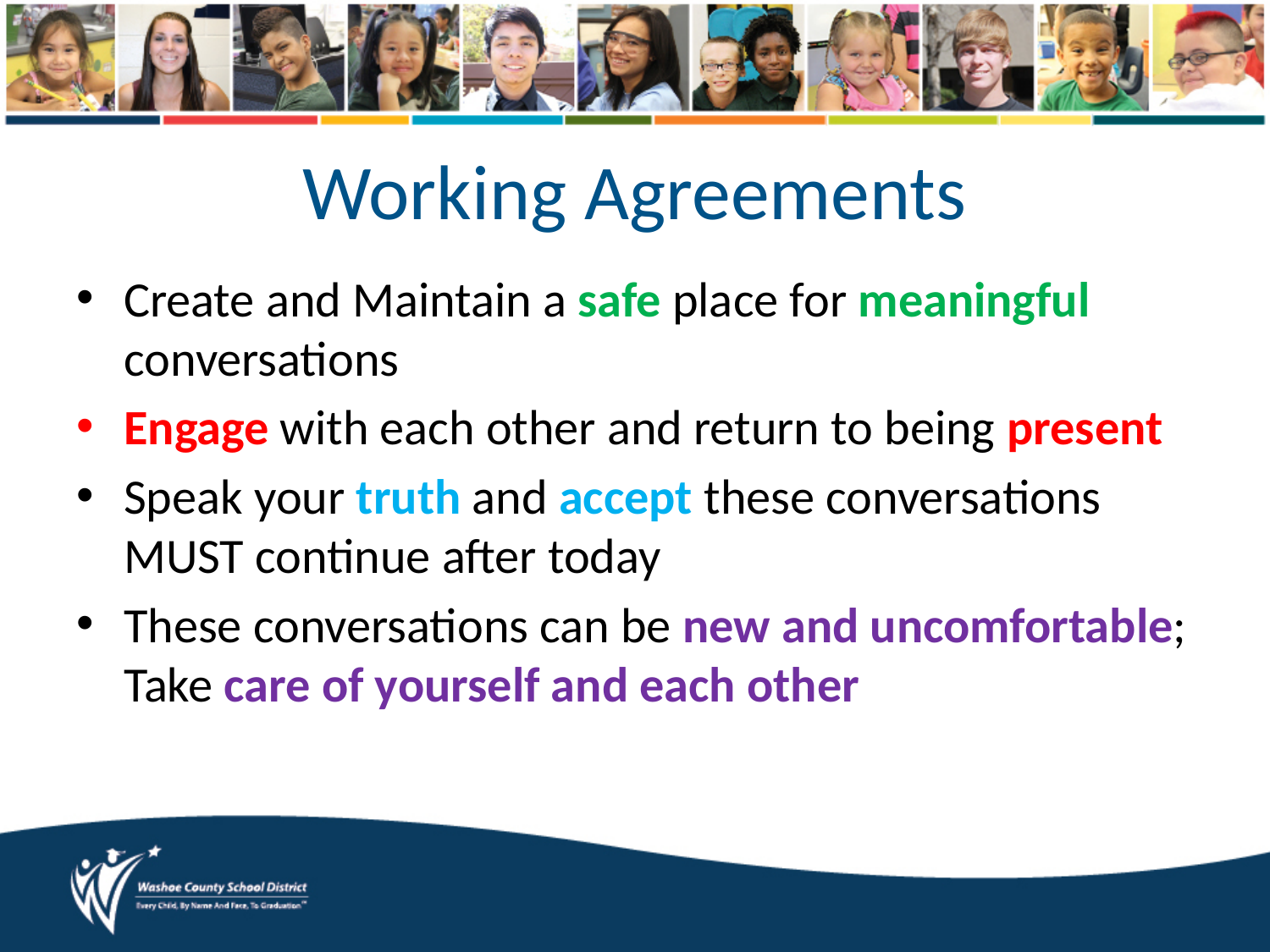

# Working Agreements
Create and Maintain a safe place for meaningful conversations
Engage with each other and return to being present
Speak your truth and accept these conversations MUST continue after today
These conversations can be new and uncomfortable; Take care of yourself and each other